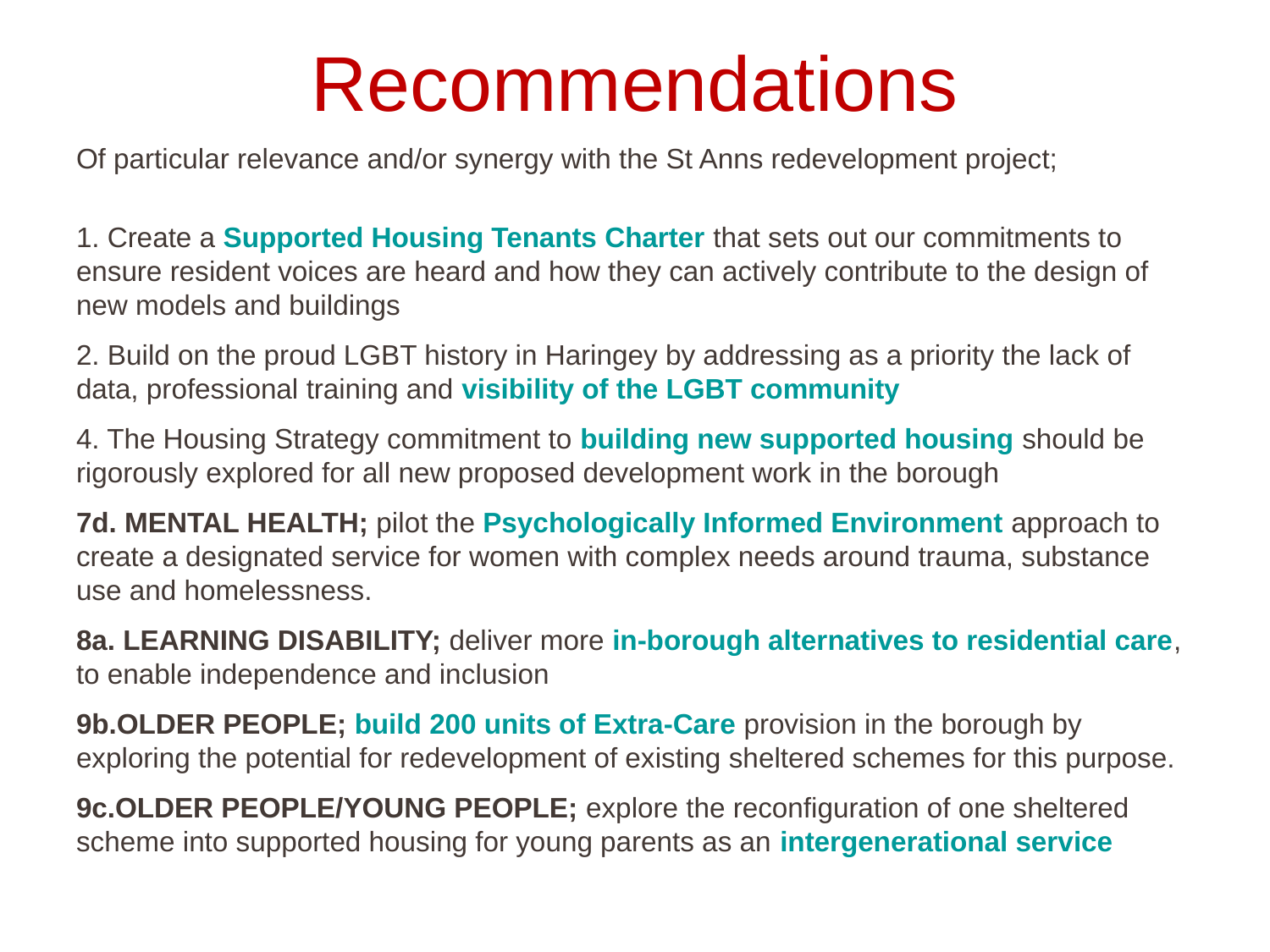

# Recommendations
Of particular relevance and/or synergy with the St Anns redevelopment project;

1. Create a Supported Housing Tenants Charter that sets out our commitments to ensure resident voices are heard and how they can actively contribute to the design of new models and buildings
2. Build on the proud LGBT history in Haringey by addressing as a priority the lack of data, professional training and visibility of the LGBT community
4. The Housing Strategy commitment to building new supported housing should be rigorously explored for all new proposed development work in the borough
7d. MENTAL HEALTH; pilot the Psychologically Informed Environment approach to create a designated service for women with complex needs around trauma, substance use and homelessness.
8a. LEARNING DISABILITY; deliver more in-borough alternatives to residential care, to enable independence and inclusion
9b.OLDER PEOPLE; build 200 units of Extra-Care provision in the borough by exploring the potential for redevelopment of existing sheltered schemes for this purpose.
9c.OLDER PEOPLE/YOUNG PEOPLE; explore the reconfiguration of one sheltered scheme into supported housing for young parents as an intergenerational service